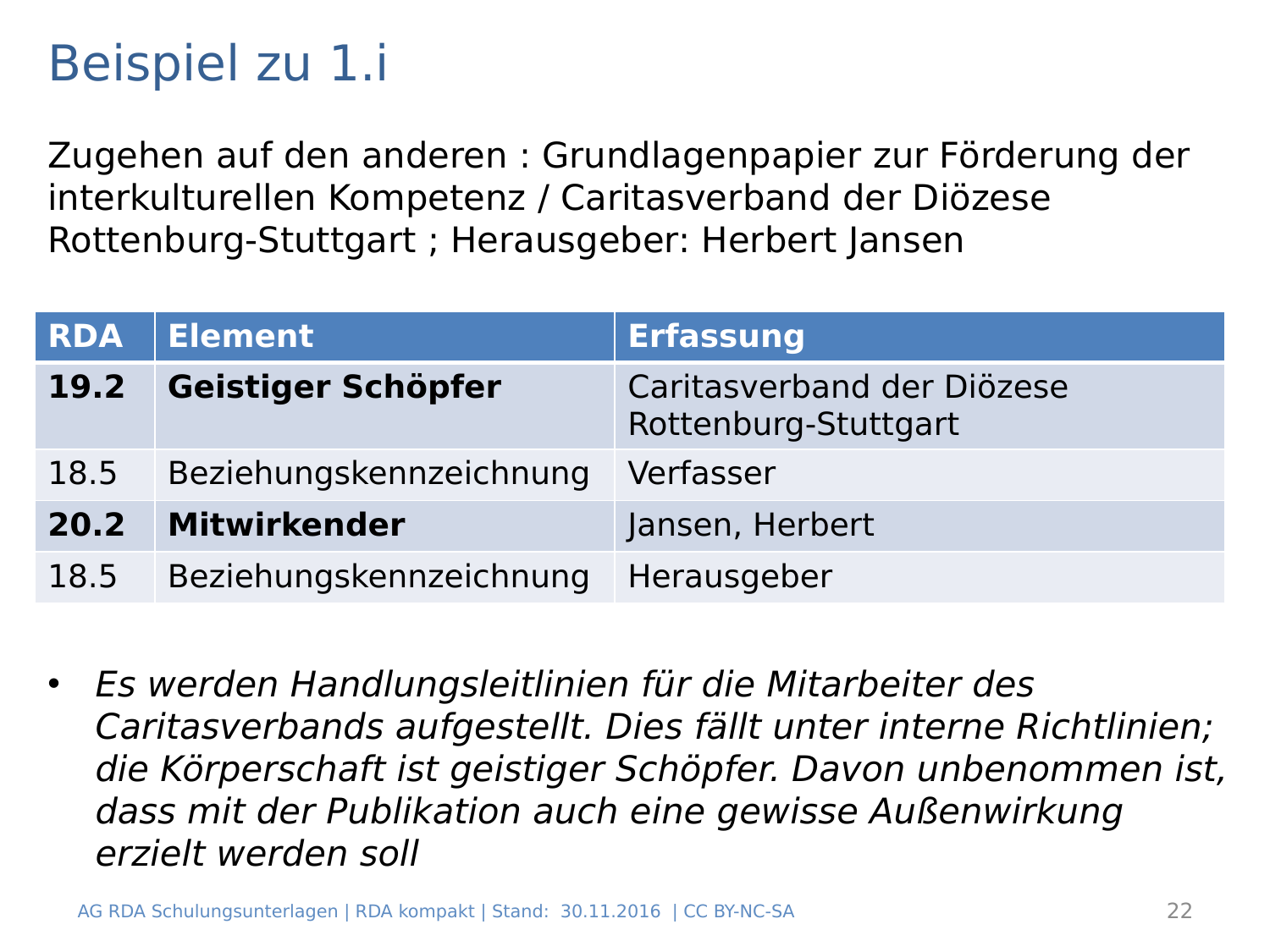

# Beispiel zu 1.i
Zugehen auf den anderen : Grundlagenpapier zur Förderung der interkulturellen Kom­petenz / Caritasverband der Diözese Rottenburg-Stuttgart ; Herausgeber: Herbert Jansen

Es werden Handlungsleitlinien für die Mitarbeiter des Caritasverbands aufgestellt. Dies fällt unter interne Richtlinien; die Körperschaft ist geistiger Schöpfer. Davon unbenom­men ist, dass mit der Publikation auch eine gewisse Außenwirkung erzielt werden soll
| RDA | Element | Erfassung |
| --- | --- | --- |
| 19.2 | Geistiger Schöpfer | Caritasverband der Diözese Rottenburg-Stutt­gart |
| 18.5 | Beziehungskennzeichnung | Verfasser |
| 20.2 | Mitwirkender | Jansen, Herbert |
| 18.5 | Beziehungskennzeichnung | Herausgeber |
AG RDA Schulungsunterlagen | RDA kompakt | Stand:  30.11.2016  | CC BY-NC-SA
22